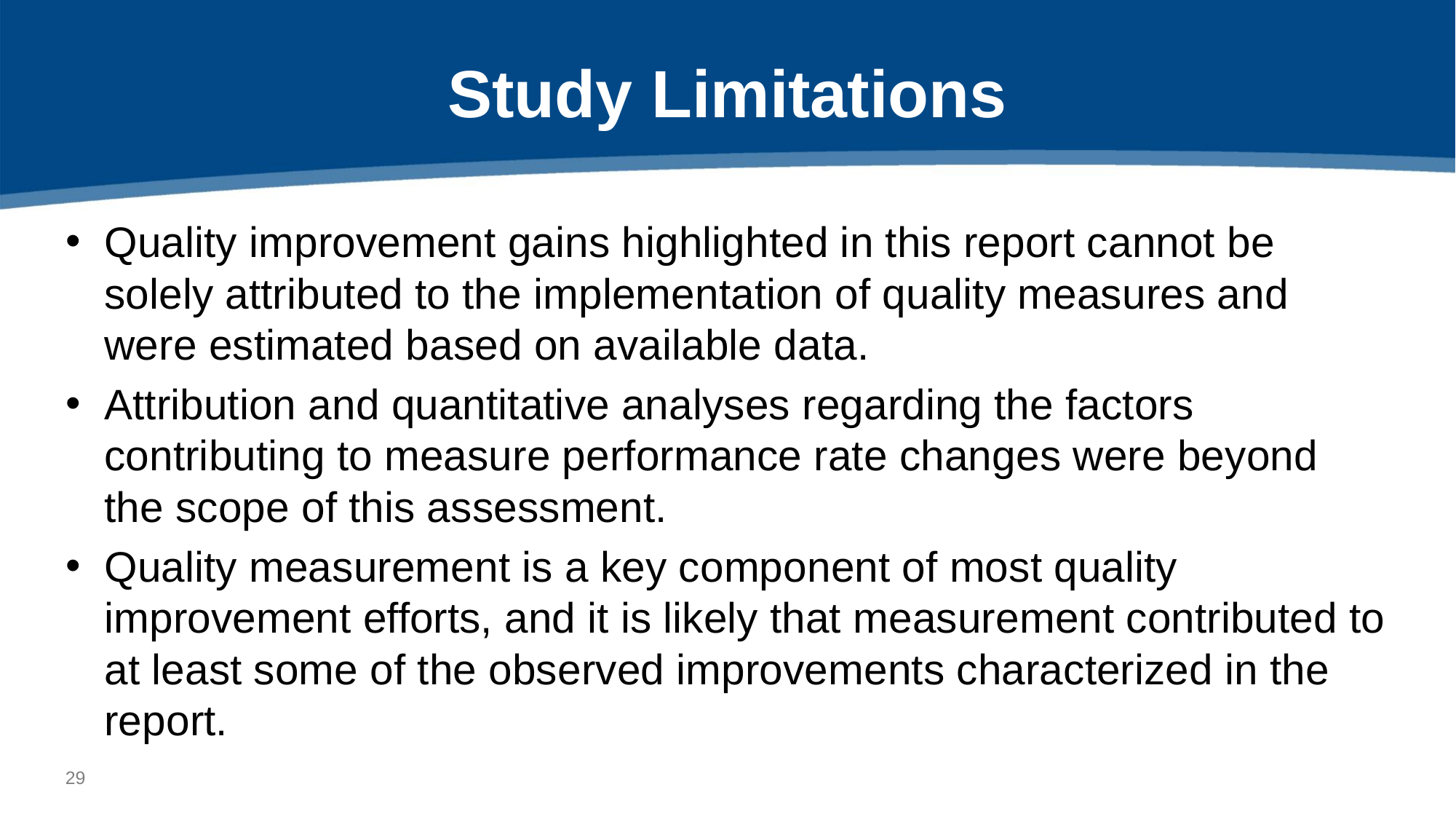

# Study Limitations
Quality improvement gains highlighted in this report cannot be solely attributed to the implementation of quality measures and were estimated based on available data.
Attribution and quantitative analyses regarding the factors contributing to measure performance rate changes were beyond the scope of this assessment.
Quality measurement is a key component of most quality improvement efforts, and it is likely that measurement contributed to at least some of the observed improvements characterized in the report.

29